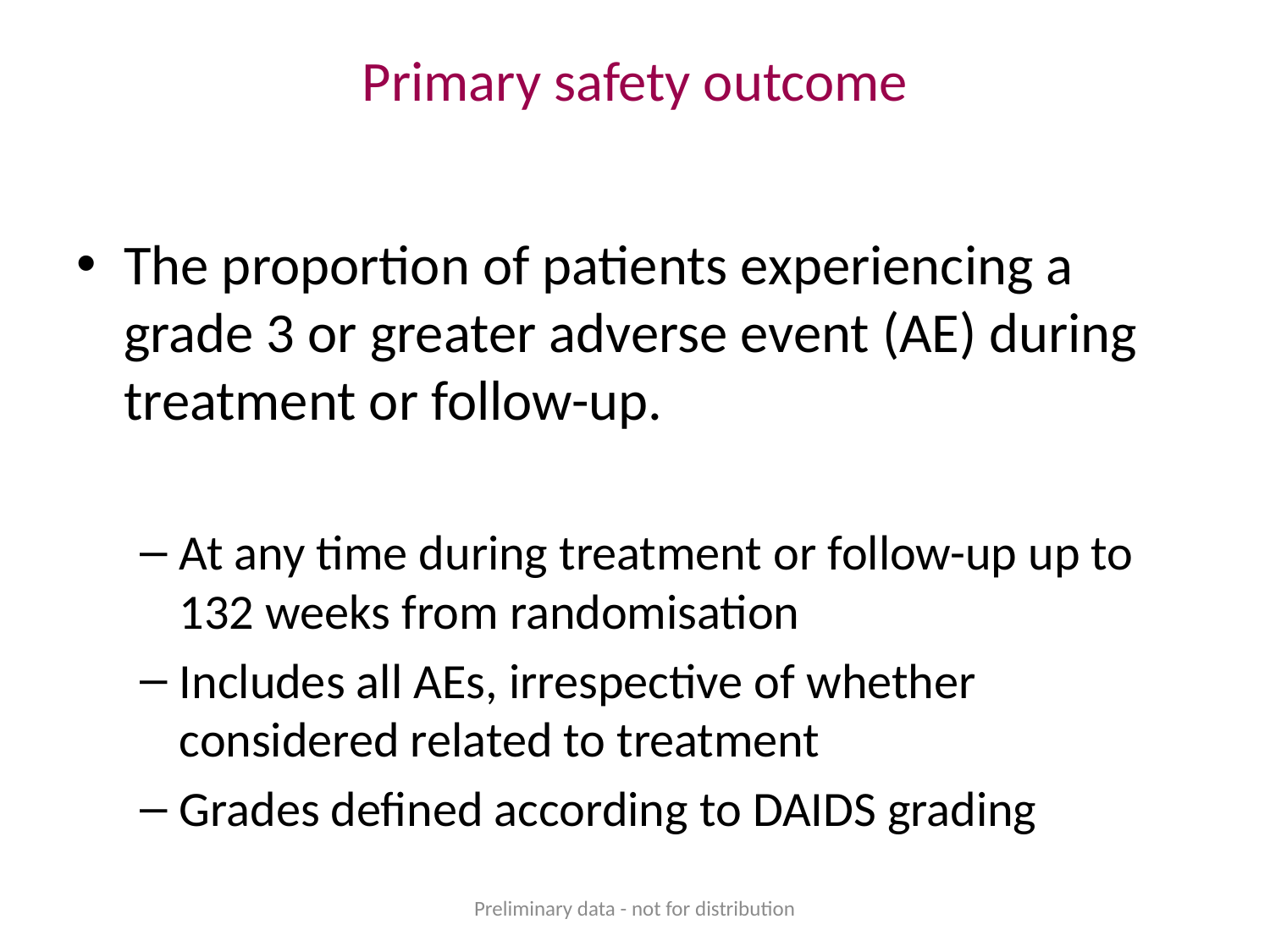

# Primary safety outcome
The proportion of patients experiencing a grade 3 or greater adverse event (AE) during treatment or follow-up.

At any time during treatment or follow-up up to 132 weeks from randomisation
Includes all AEs, irrespective of whether considered related to treatment
Grades defined according to DAIDS grading

Preliminary data - not for distribution